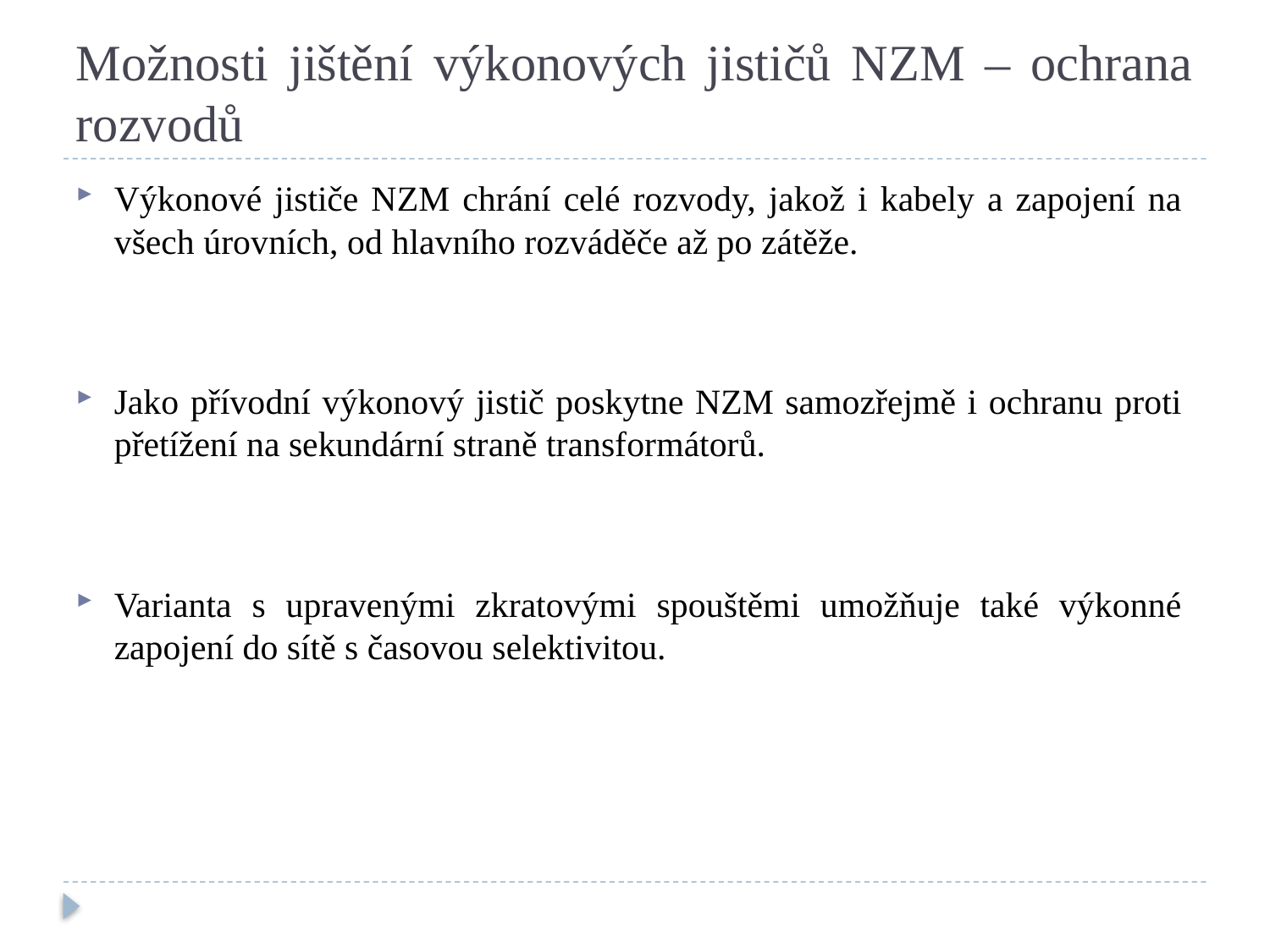

# Možnosti jištění výkonových jističů NZM – ochrana rozvodů
Výkonové jističe NZM chrání celé rozvody, jakož i kabely a zapojení na všech úrovních, od hlavního rozváděče až po zátěže.

Jako přívodní výkonový jistič poskytne NZM samozřejmě i ochranu proti přetížení na sekundární straně transformátorů.

Varianta s upravenými zkratovými spouštěmi umožňuje také výkonné zapojení do sítě s časovou selektivitou.